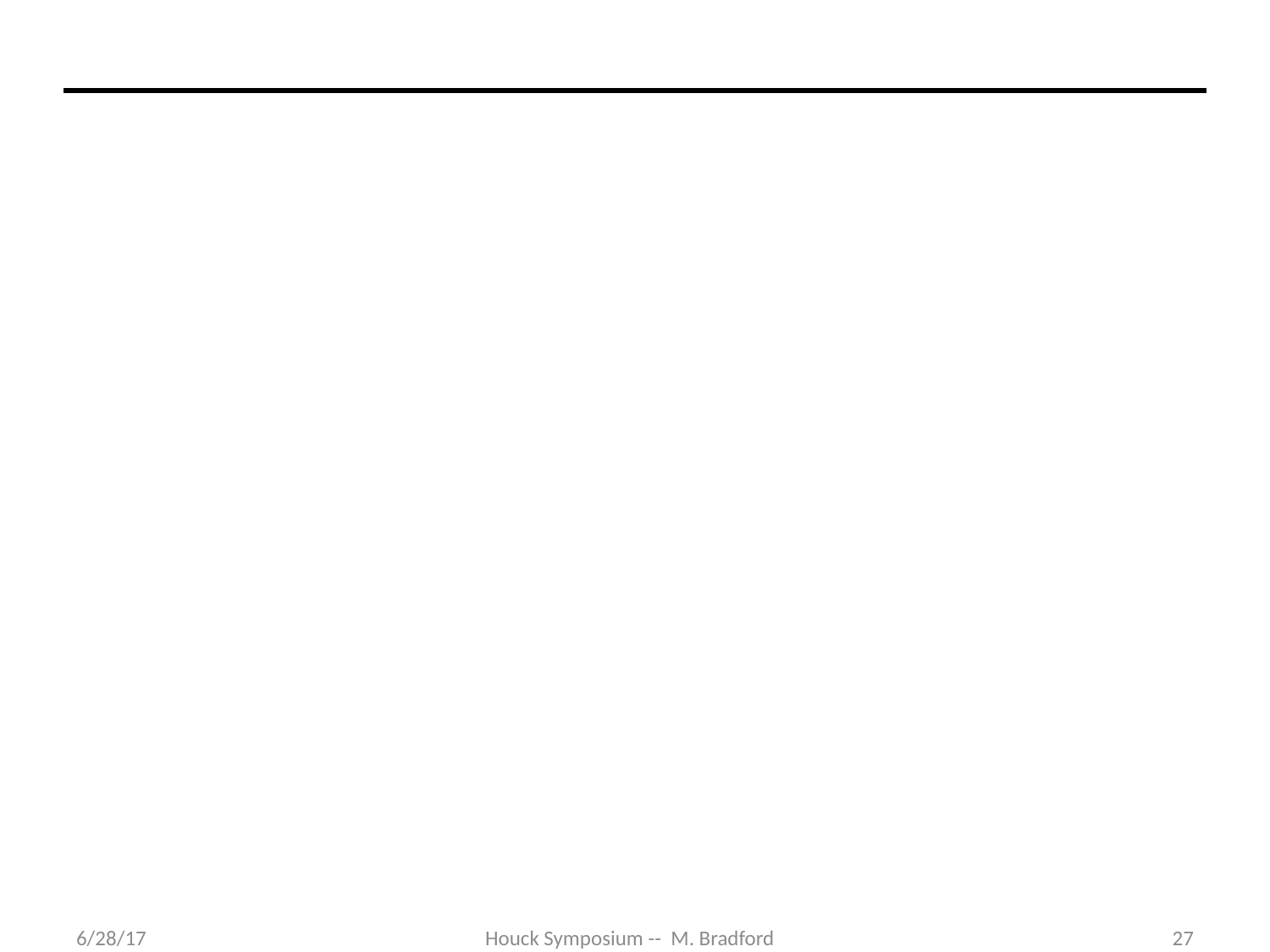

#

6/28/17
Houck Symposium --  M. Bradford
27